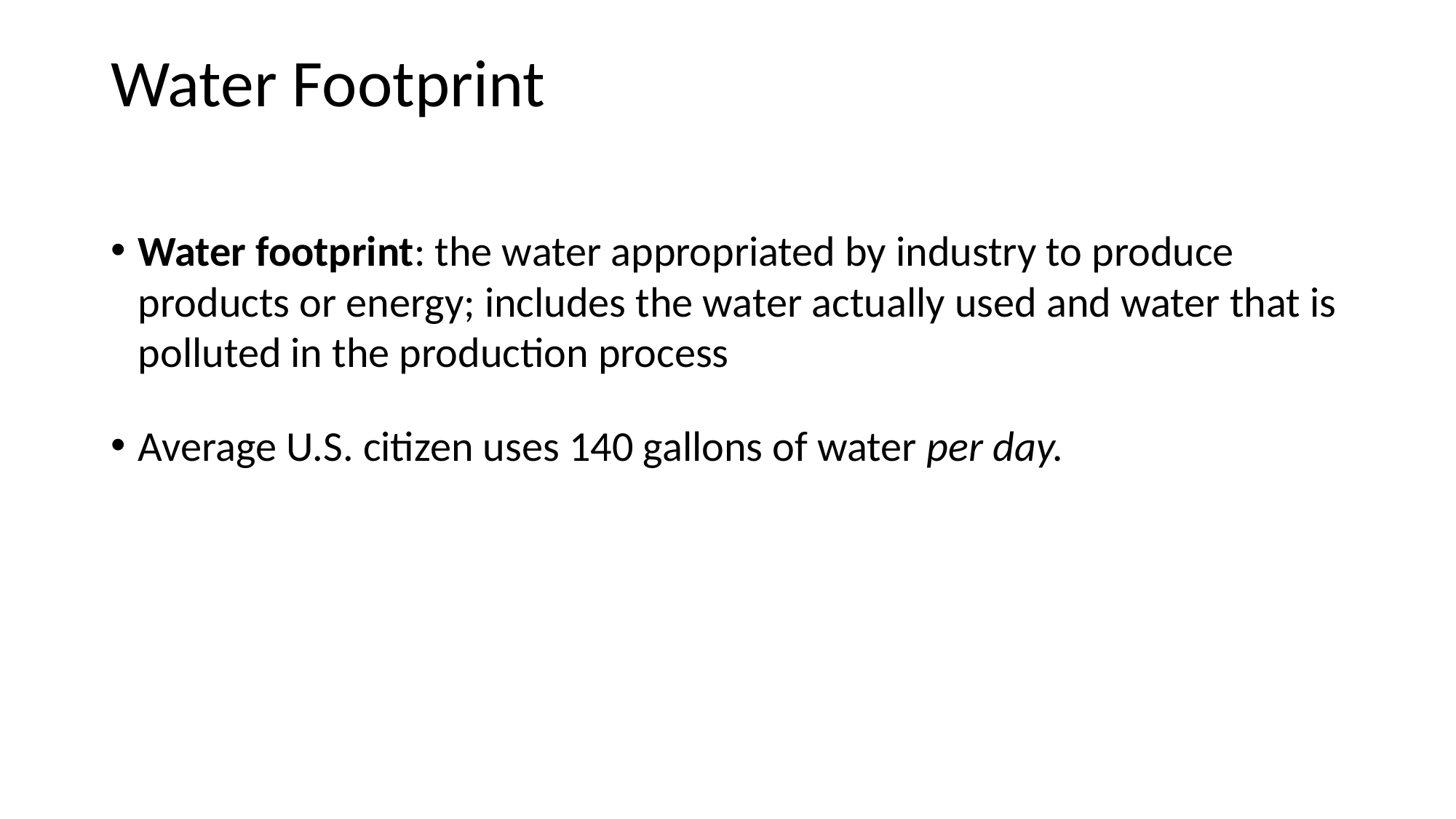

# Water Footprint
Water footprint: the water appropriated by industry to produce products or energy; includes the water actually used and water that is polluted in the production process
Average U.S. citizen uses 140 gallons of water per day.